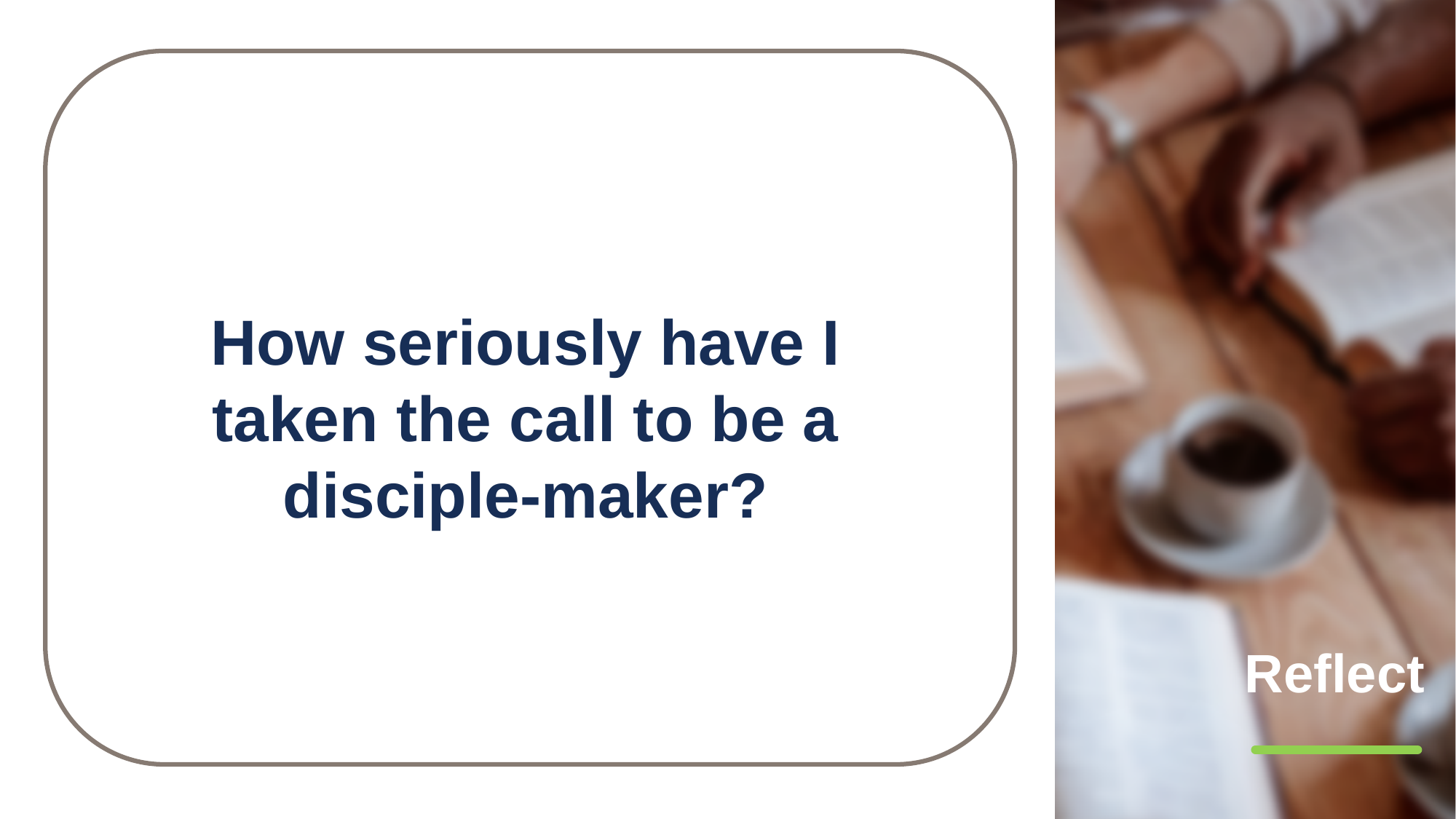

How seriously have I
taken the call to be a
disciple-maker?
# Reflect